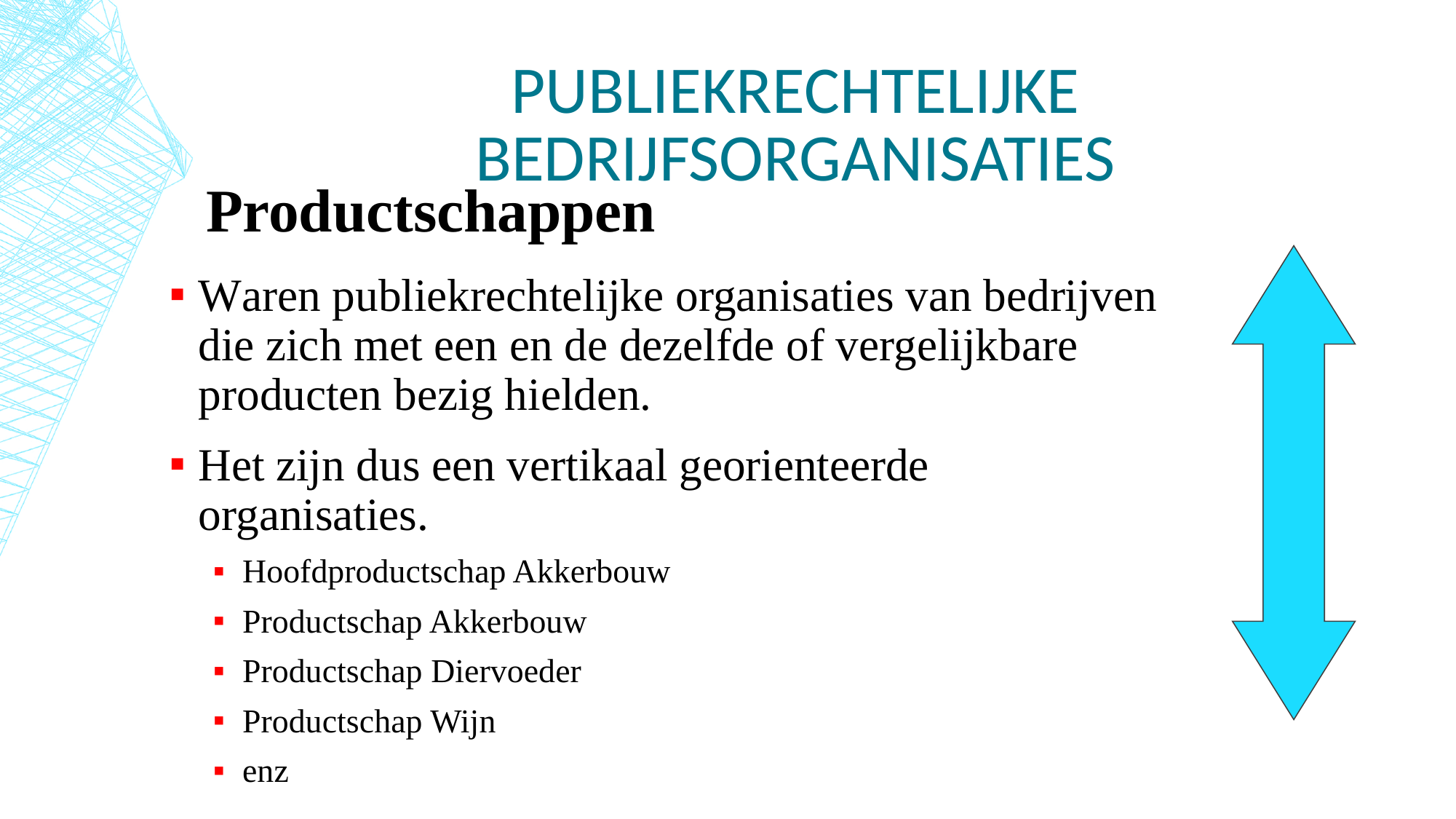

# Publiekrechtelijke bedrijfsorganisaties
Productschappen

Waren publiekrechtelijke organisaties van bedrijven die zich met een en de dezelfde of vergelijkbare producten bezig hielden.
Het zijn dus een vertikaal georienteerde organisaties.
Hoofdproductschap Akkerbouw
Productschap Akkerbouw
Productschap Diervoeder
Productschap Wijn
enz